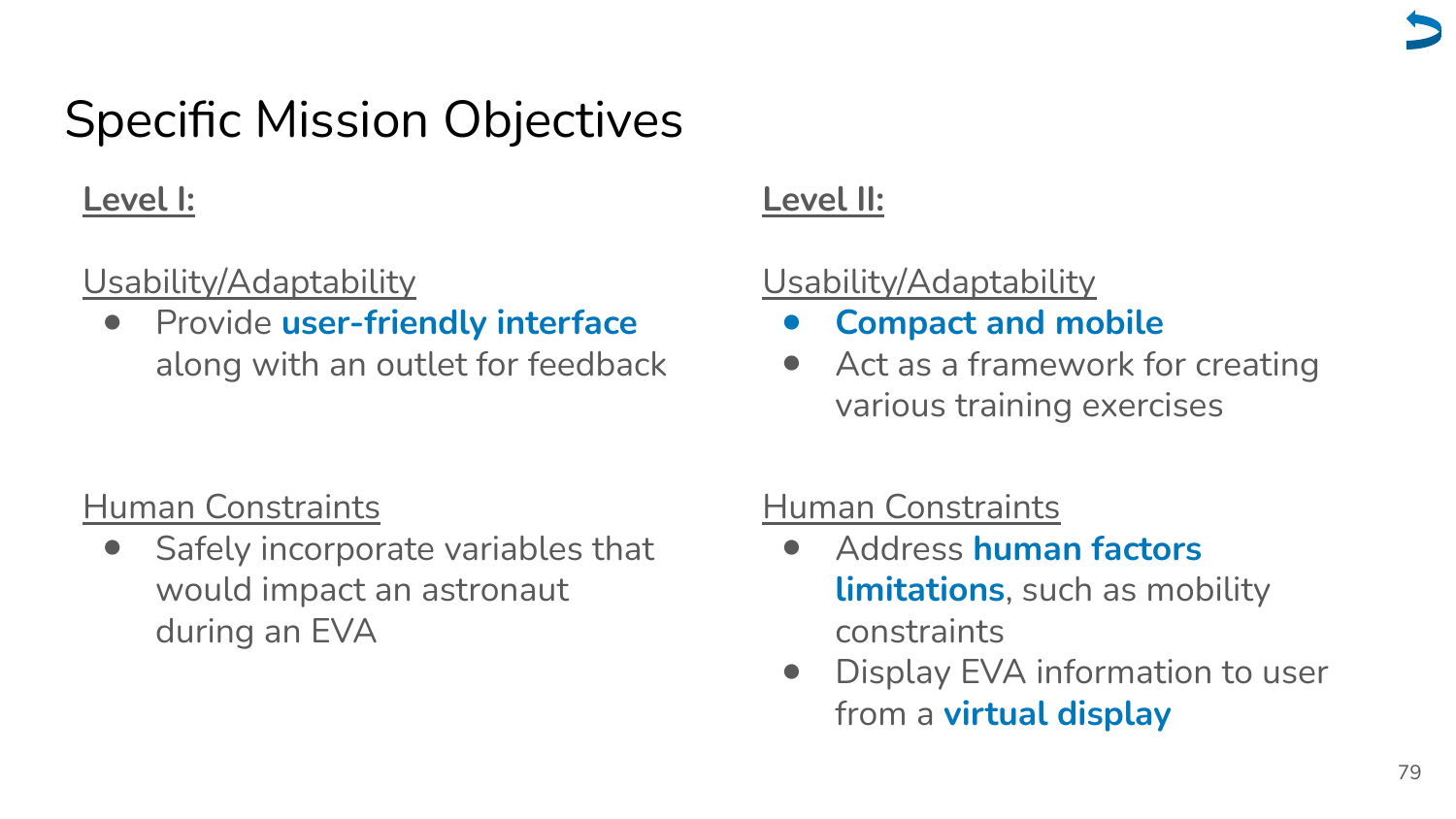

# Specific Mission Objectives
Level I:

Usability/Adaptability
Provide user-friendly interface along with an outlet for feedback

Level II:

Usability/Adaptability
Compact and mobile
Act as a framework for creating various training exercises

Human Constraints
Safely incorporate variables that would impact an astronaut during an EVA
Human Constraints
Address human factors limitations, such as mobility constraints
Display EVA information to user from a virtual display
79